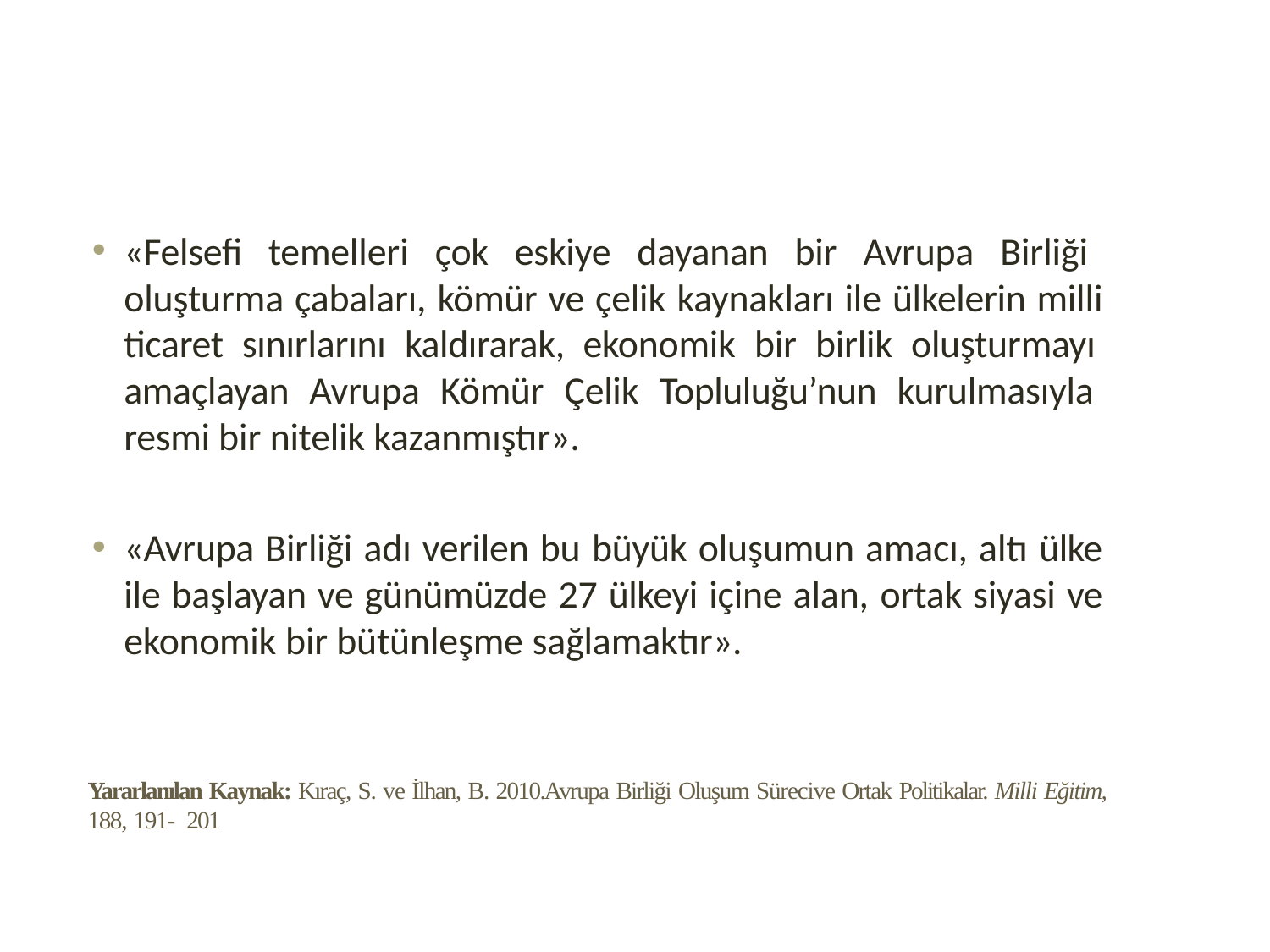

«Felsefi temelleri çok eskiye dayanan bir Avrupa Birliği  oluşturma çabaları, kömür ve çelik kaynakları ile ülkelerin milli  ticaret sınırlarını kaldırarak, ekonomik bir birlik oluşturmayı  amaçlayan Avrupa Kömür Çelik Topluluğu’nun kurulmasıyla  resmi bir nitelik kazanmıştır».

«Avrupa Birliği adı verilen bu büyük oluşumun amacı, altı ülke  ile başlayan ve günümüzde 27 ülkeyi içine alan, ortak siyasi ve  ekonomik bir bütünleşme sağlamaktır».
Yararlanılan Kaynak: Kıraç, S. ve İlhan, B. 2010.Avrupa Birliği Oluşum Sürecive Ortak Politikalar. Milli Eğitim, 188, 191-  201